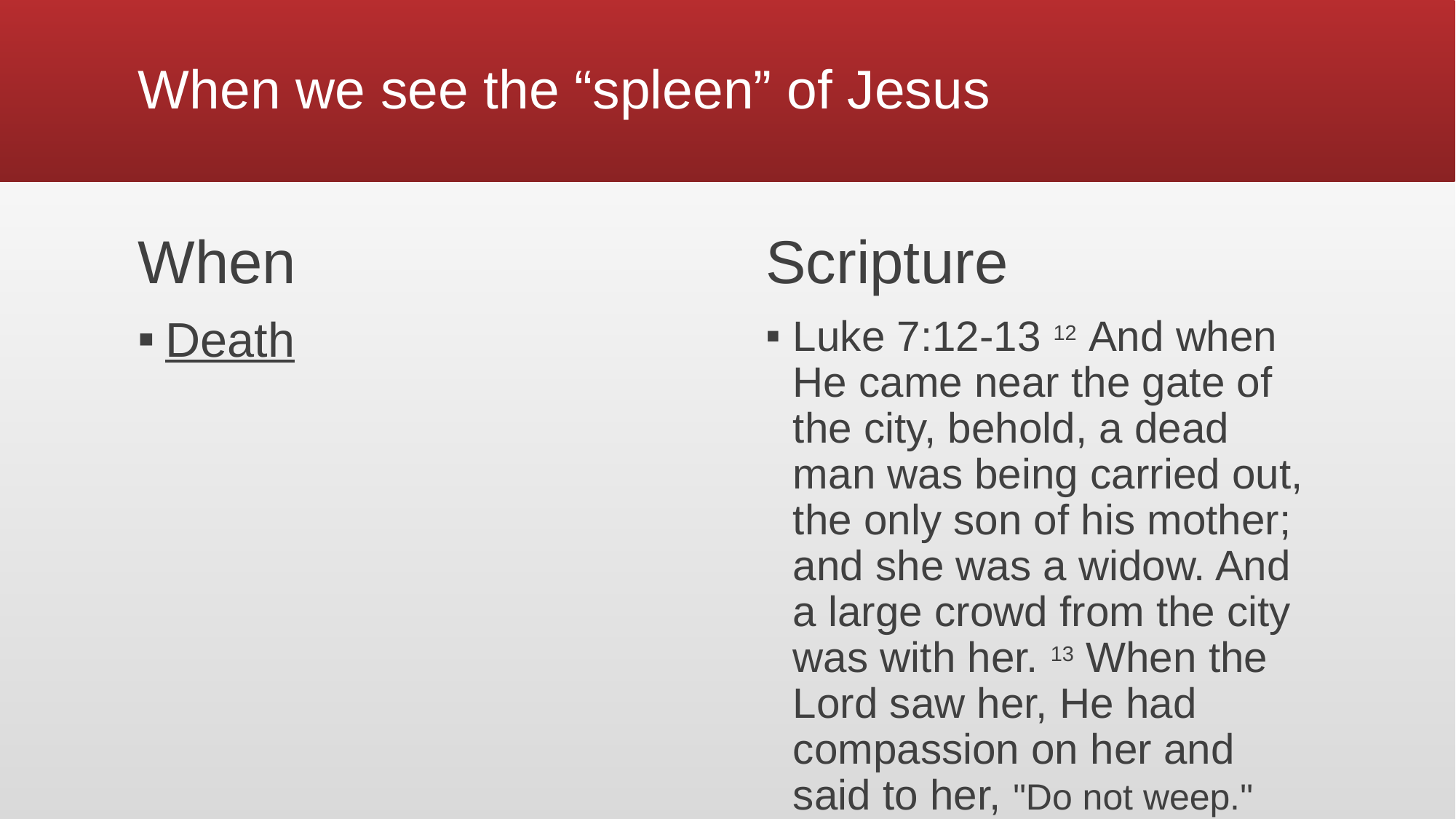

# When we see the “spleen” of Jesus
When
Scripture
Death
Luke 7:12-13 12 And when He came near the gate of the city, behold, a dead man was being carried out, the only son of his mother; and she was a widow. And a large crowd from the city was with her. 13 When the Lord saw her, He had compassion on her and said to her, "Do not weep."